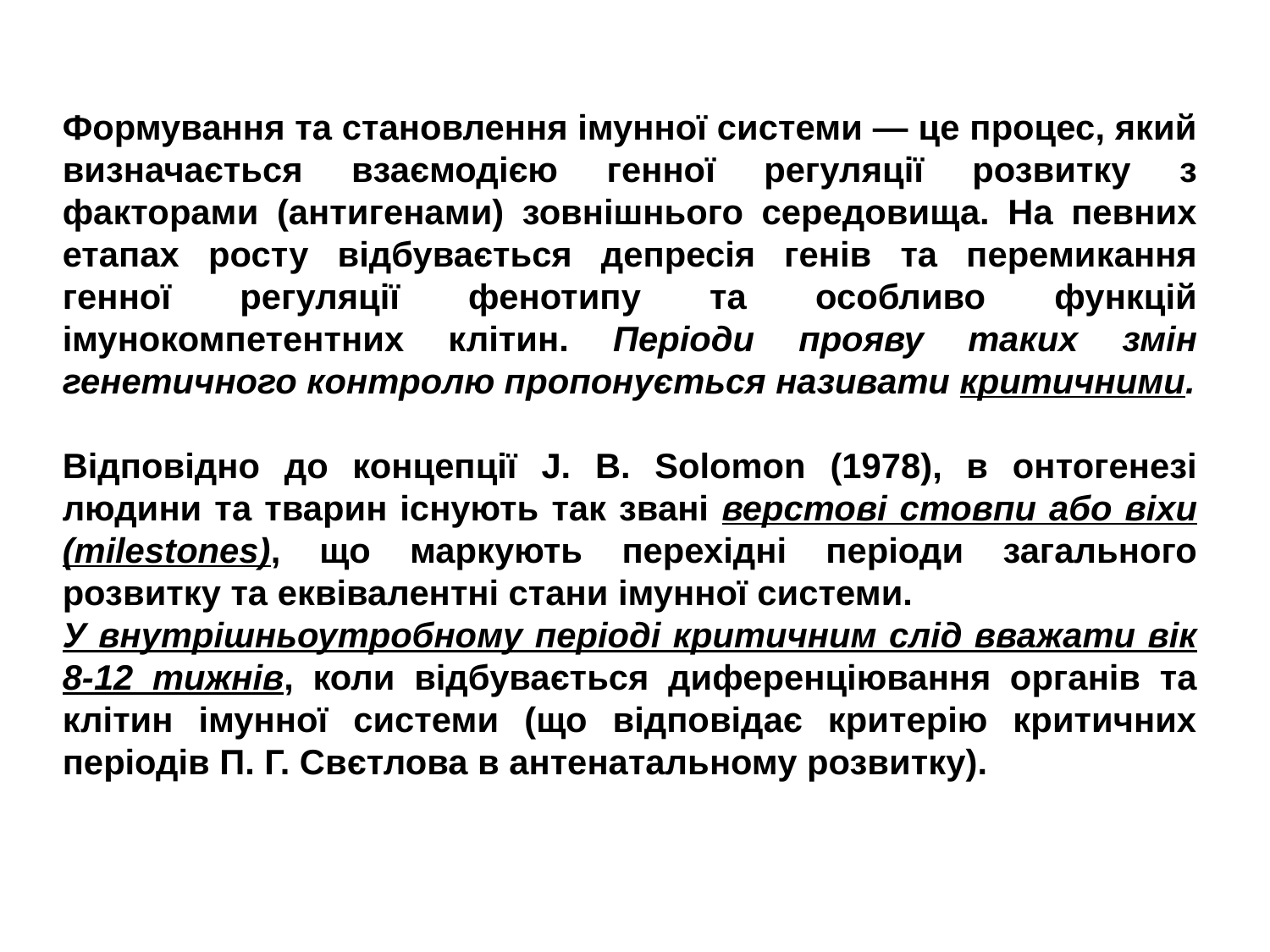

Формування та становлення імунної системи — це процес, який визначається взаємодією генної регуляції розвитку з факторами (антигенами) зовнішнього середовища. На певних етапах росту відбувається депресія генів та перемикання генної регуляції фенотипу та особливо функцій імунокомпетентних клітин. Періоди прояву таких змін генетичного контролю пропонується називати критичними.

Відповідно до концепції Ј. В. Solomon (1978), в онтогенезі людини та тварин існують так звані верстові стовпи або віхи (milestones), що маркують перехідні періоди загального розвитку та еквівалентні стани імунної системи.
У внутрішньоутробному періоді критичним слід вважати вік 8-12 тижнів, коли відбувається диференціювання органів та клітин імунної системи (що відповідає критерію критичних періодів П. Г. Свєтлова в антенатальному розвитку).